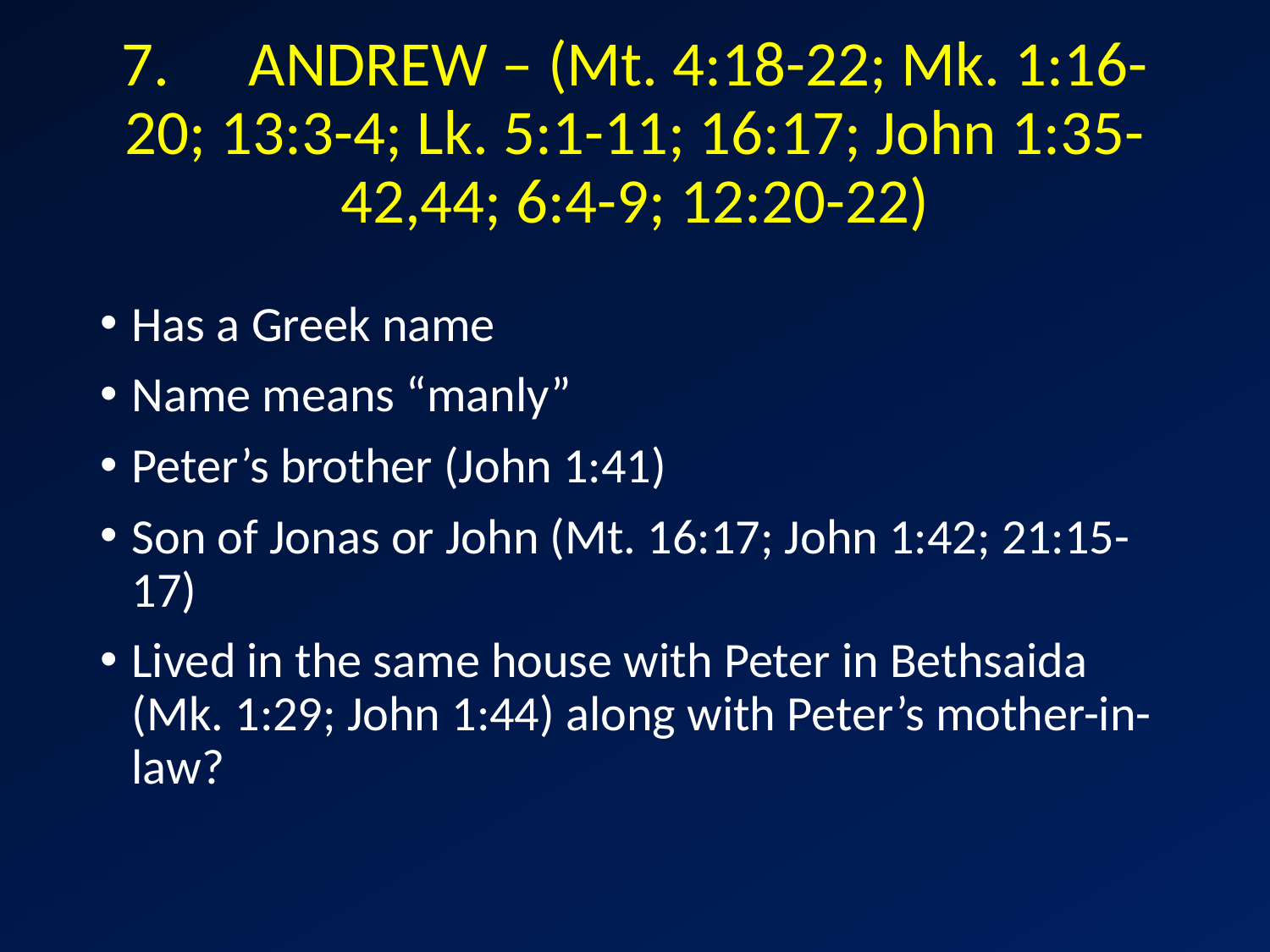

# 7.	ANDREW – (Mt. 4:18-22; Mk. 1:16-20; 13:3-4; Lk. 5:1-11; 16:17; John 1:35-42,44; 6:4-9; 12:20-22)
Has a Greek name
Name means “manly”
Peter’s brother (John 1:41)
Son of Jonas or John (Mt. 16:17; John 1:42; 21:15-17)
Lived in the same house with Peter in Bethsaida (Mk. 1:29; John 1:44) along with Peter’s mother-in-law?